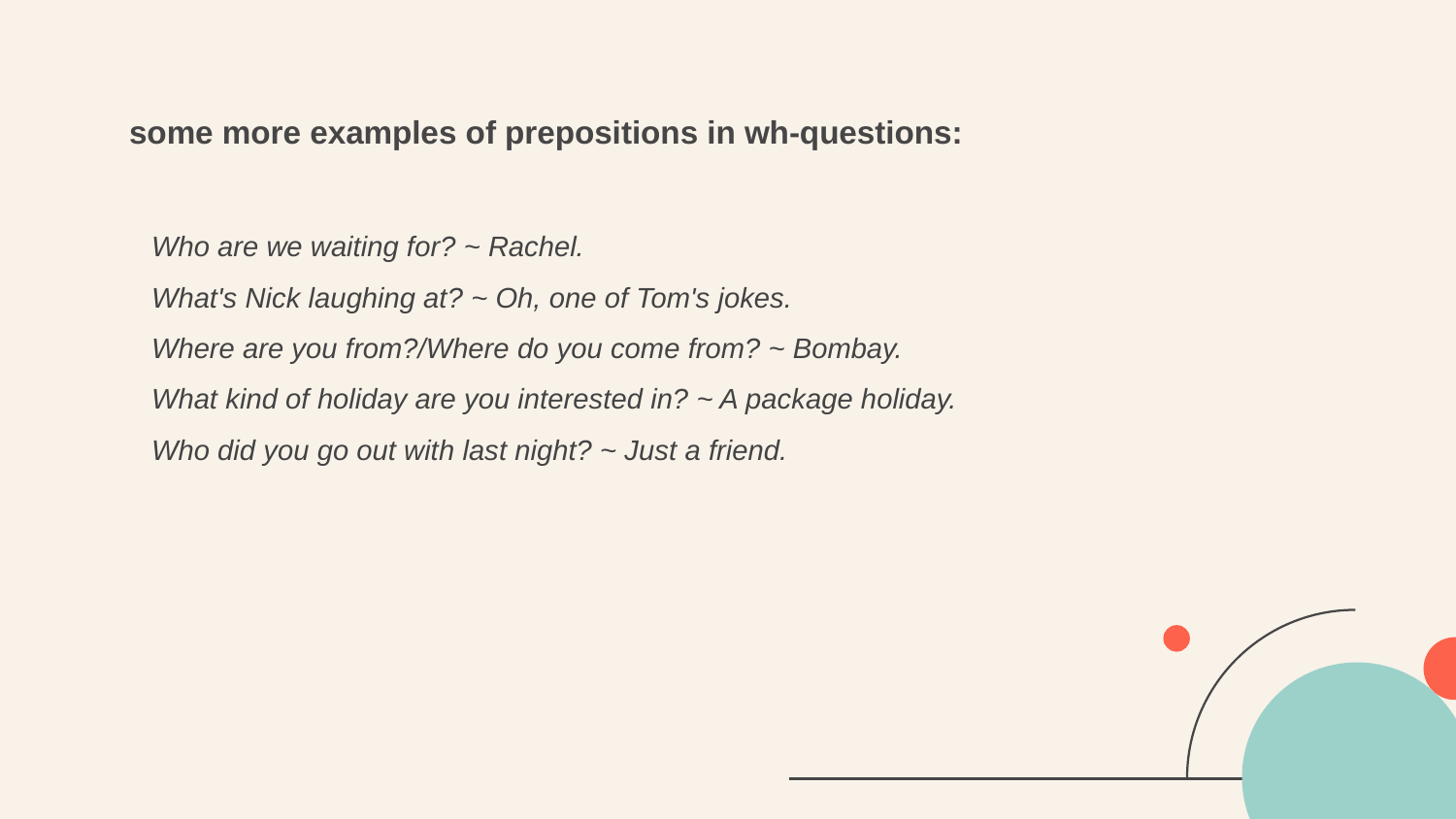

# some more examples of prepositions in wh-questions:
Who are we waiting for? ~ Rachel.
What's Nick laughing at? ~ Oh, one of Tom's jokes.
Where are you from?/Where do you come from? ~ Bombay.
What kind of holiday are you interested in? ~ A package holiday.
Who did you go out with last night? ~ Just a friend.